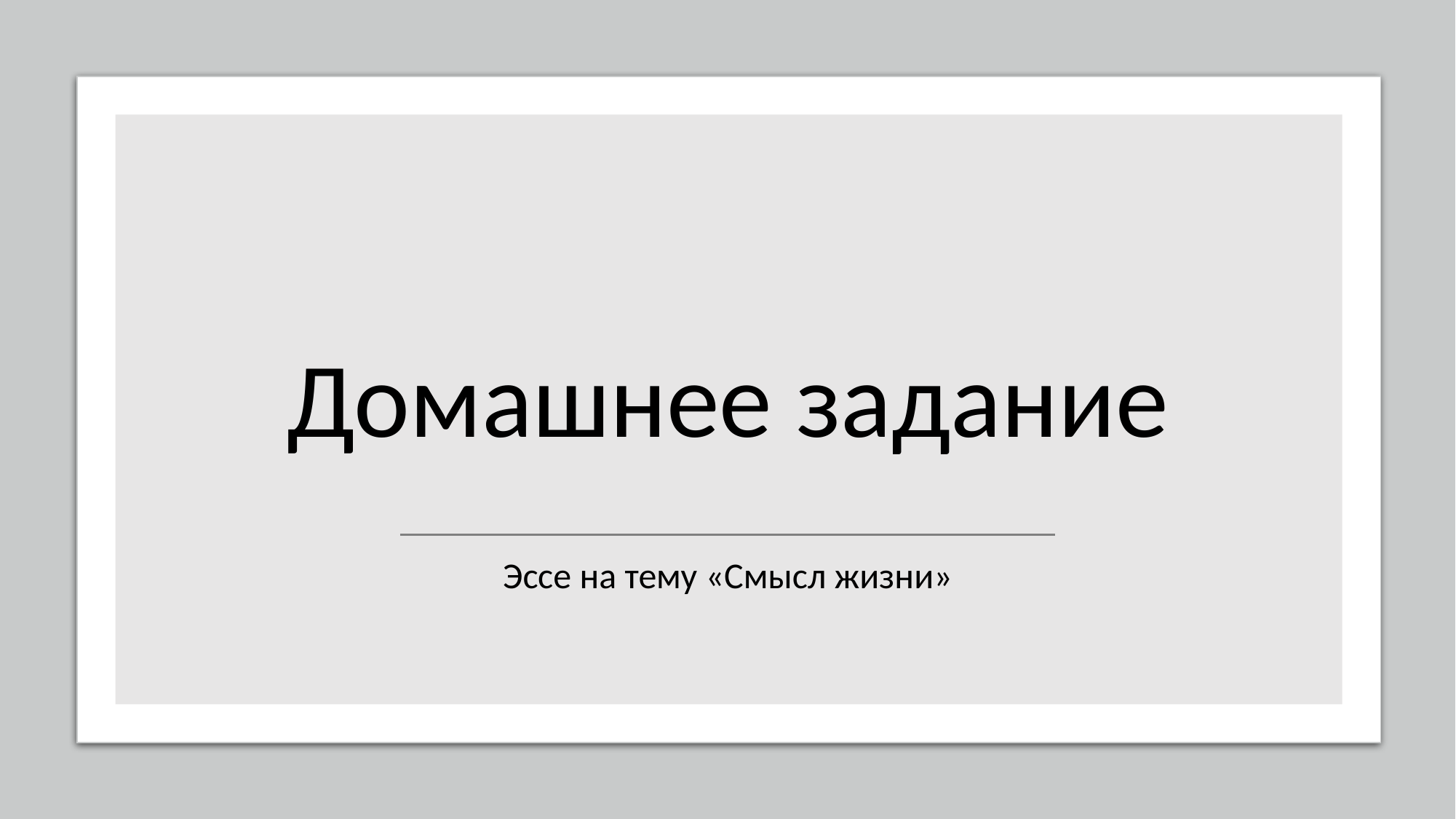

# Домашнее задание
Эссе на тему «Смысл жизни»